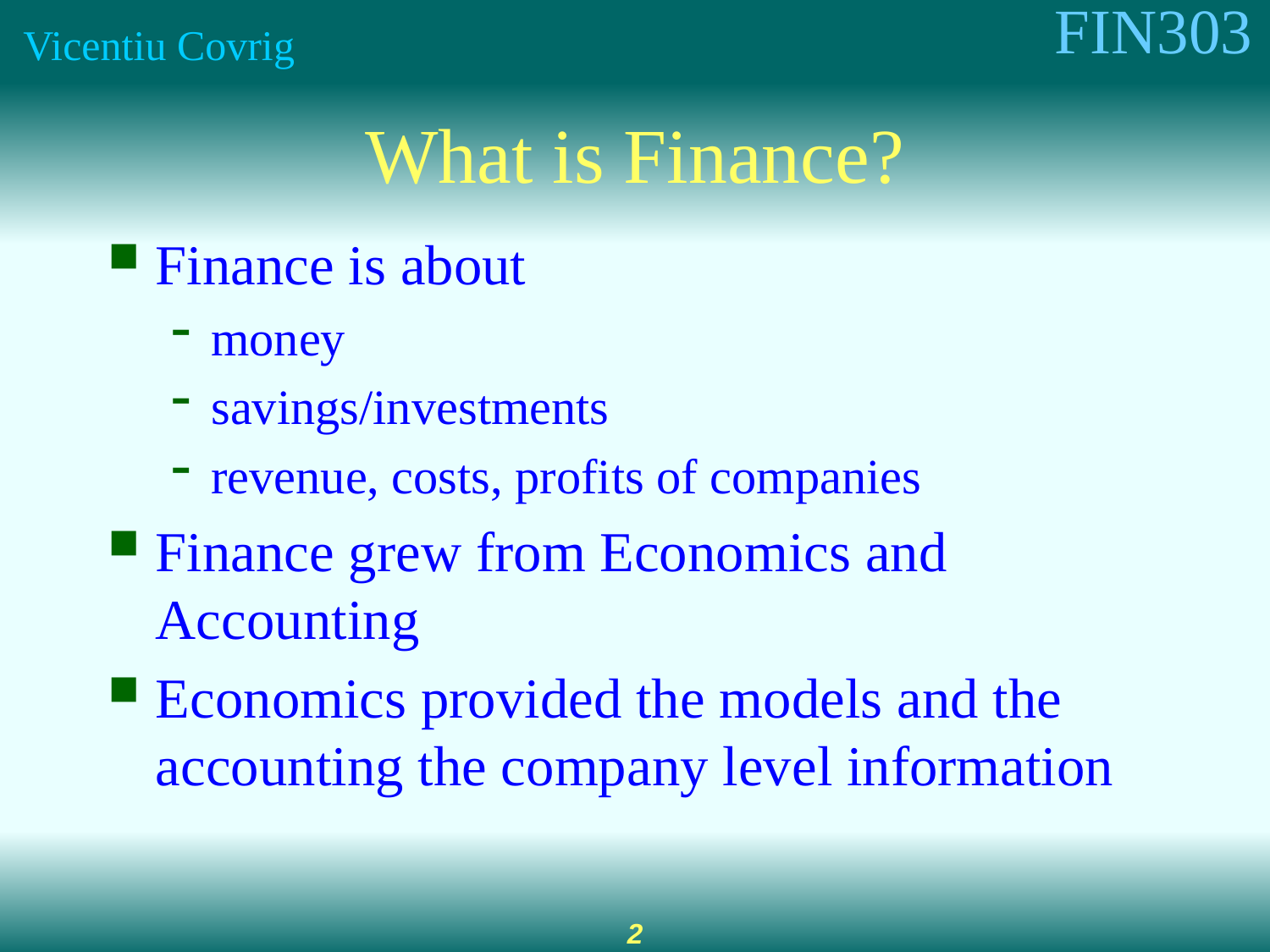

# What is Finance?
Finance is about
money
savings/investments
revenue, costs, profits of companies
Finance grew from Economics and Accounting
Economics provided the models and the accounting the company level information